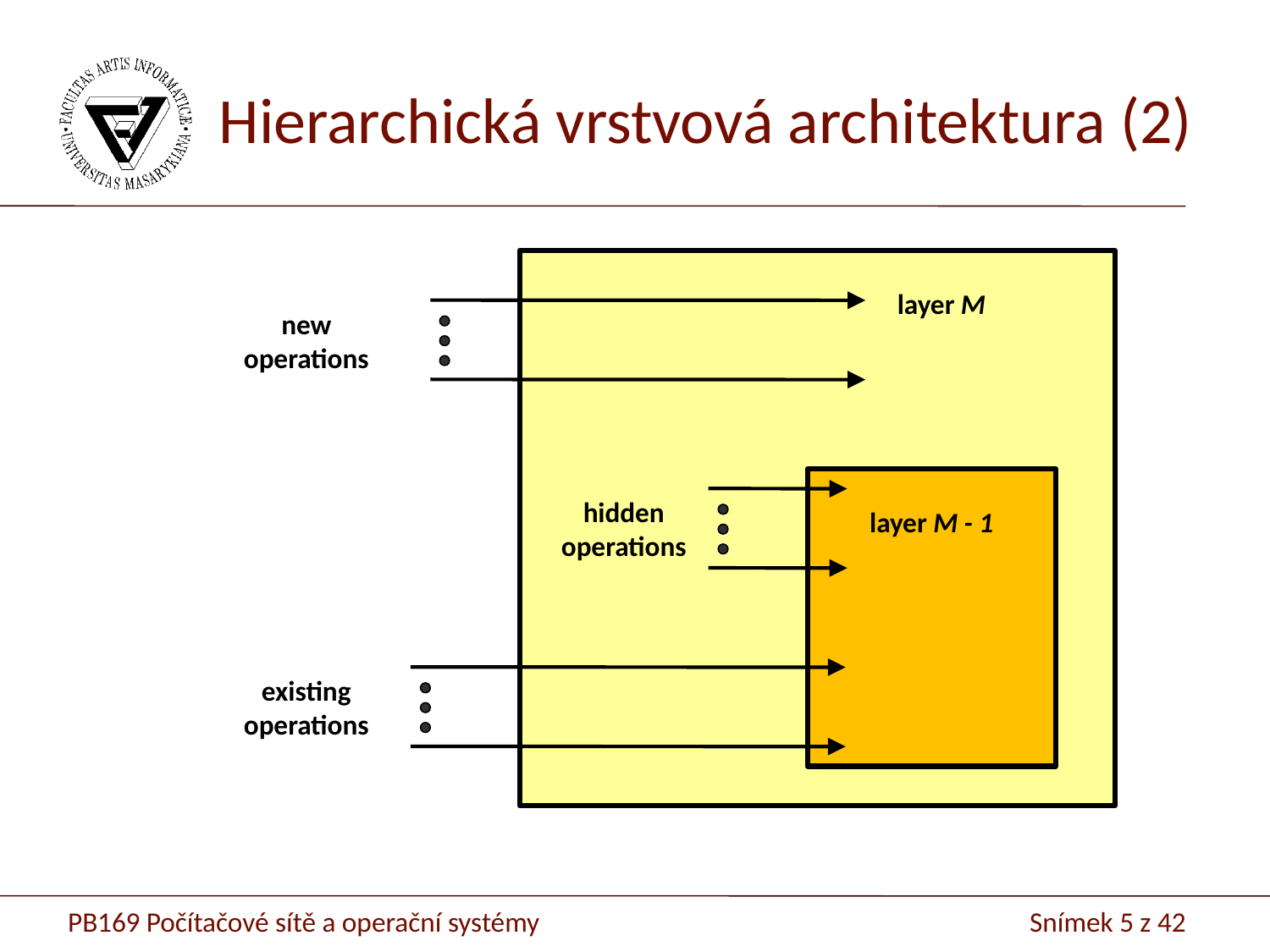

# Hierarchická vrstvová architektura (2)

layer M
new
operations

hidden
operations
layer M - 1

existing
operations